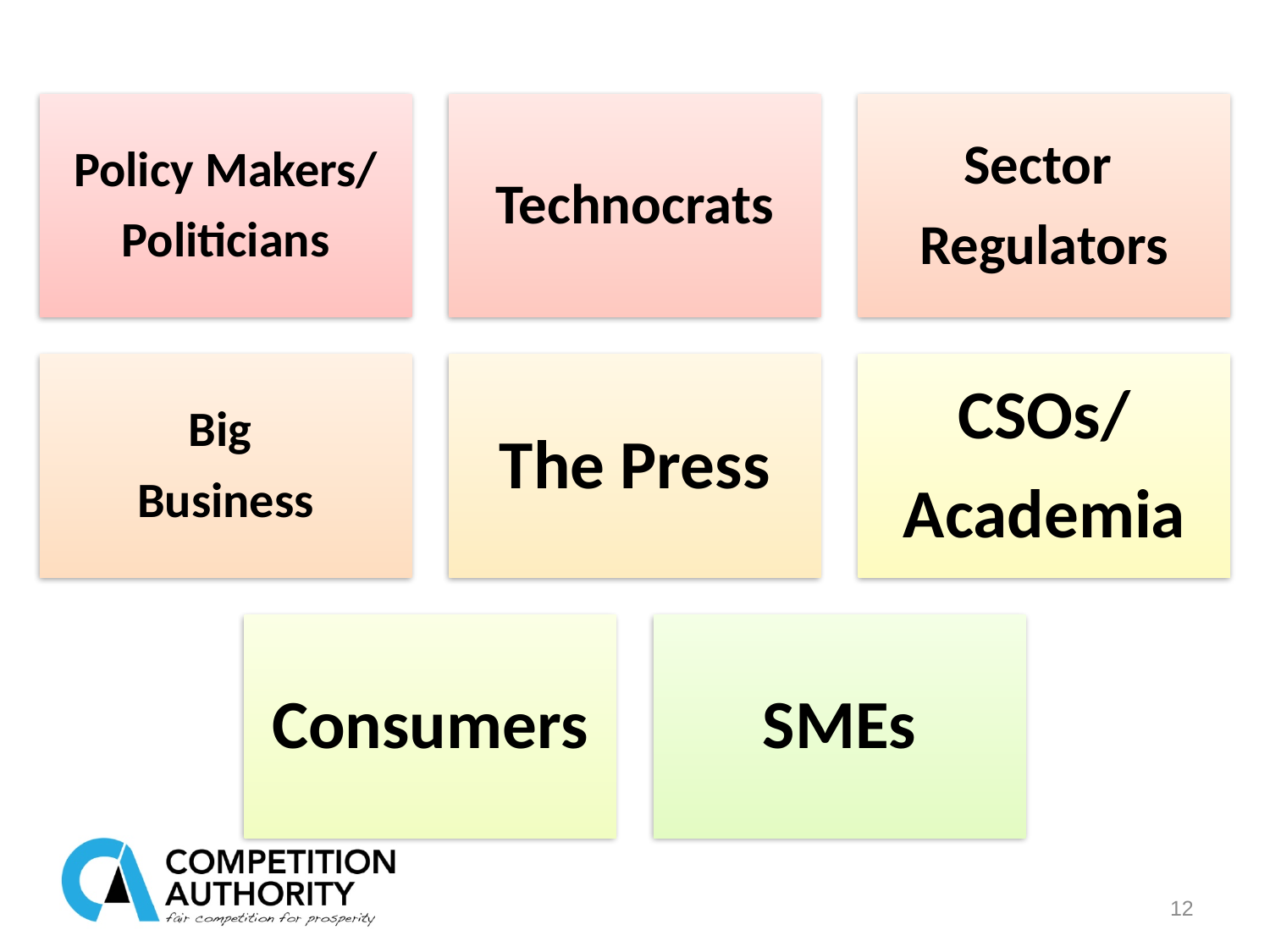

Policy Makers/
Politicians
Technocrats
Sector
Regulators
Big
Business
The Press
CSOs/
Academia
Consumers
SMEs
12